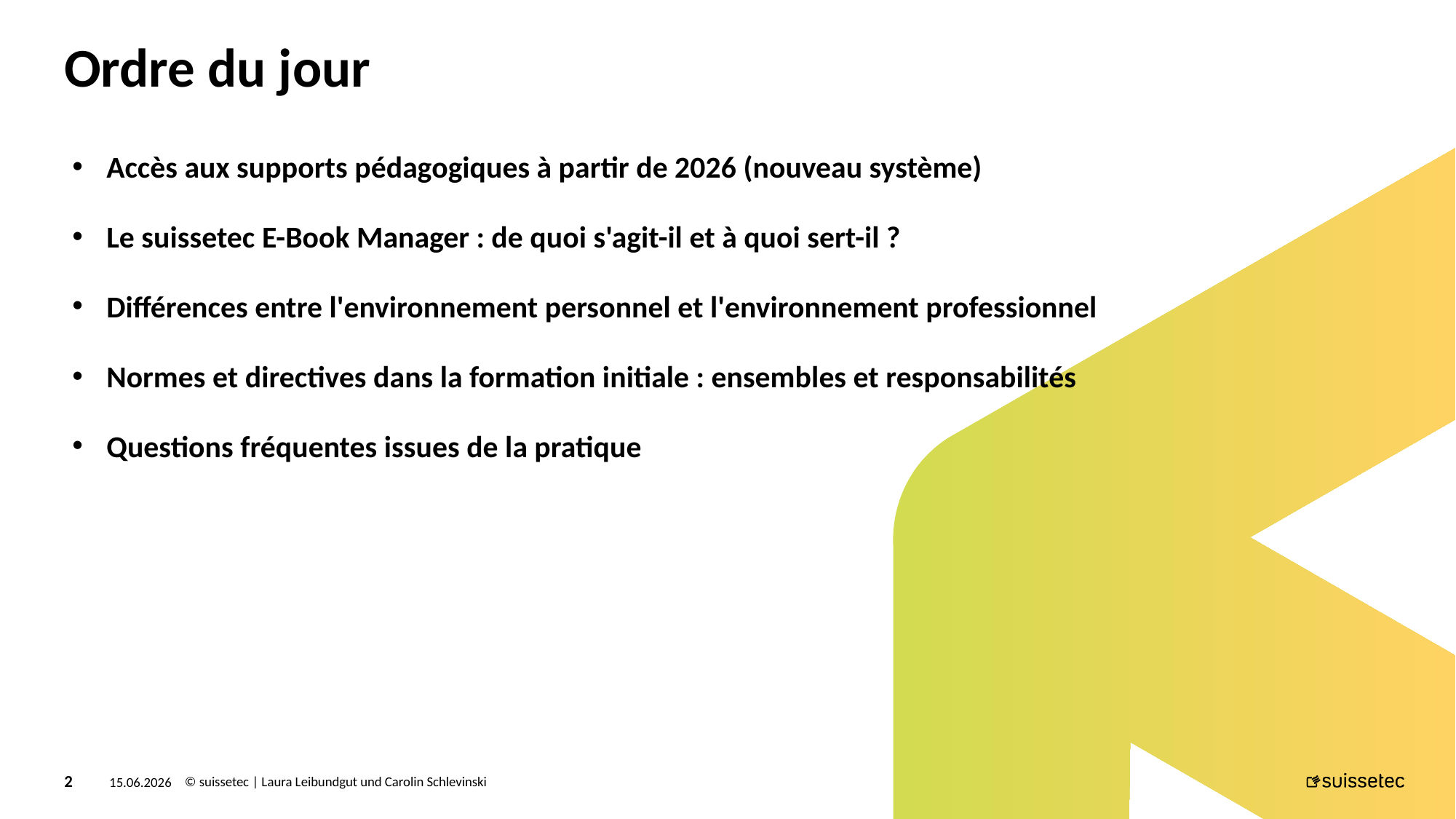

# Ordre du jour
Accès aux supports pédagogiques à partir de 2026 (nouveau système)
Le suissetec E-Book Manager : de quoi s'agit-il et à quoi sert-il ?
Différences entre l'environnement personnel et l'environnement professionnel
Normes et directives dans la formation initiale : ensembles et responsabilités
Questions fréquentes issues de la pratique
© suissetec | Laura Leibundgut und Carolin Schlevinski
15.06.2026
2